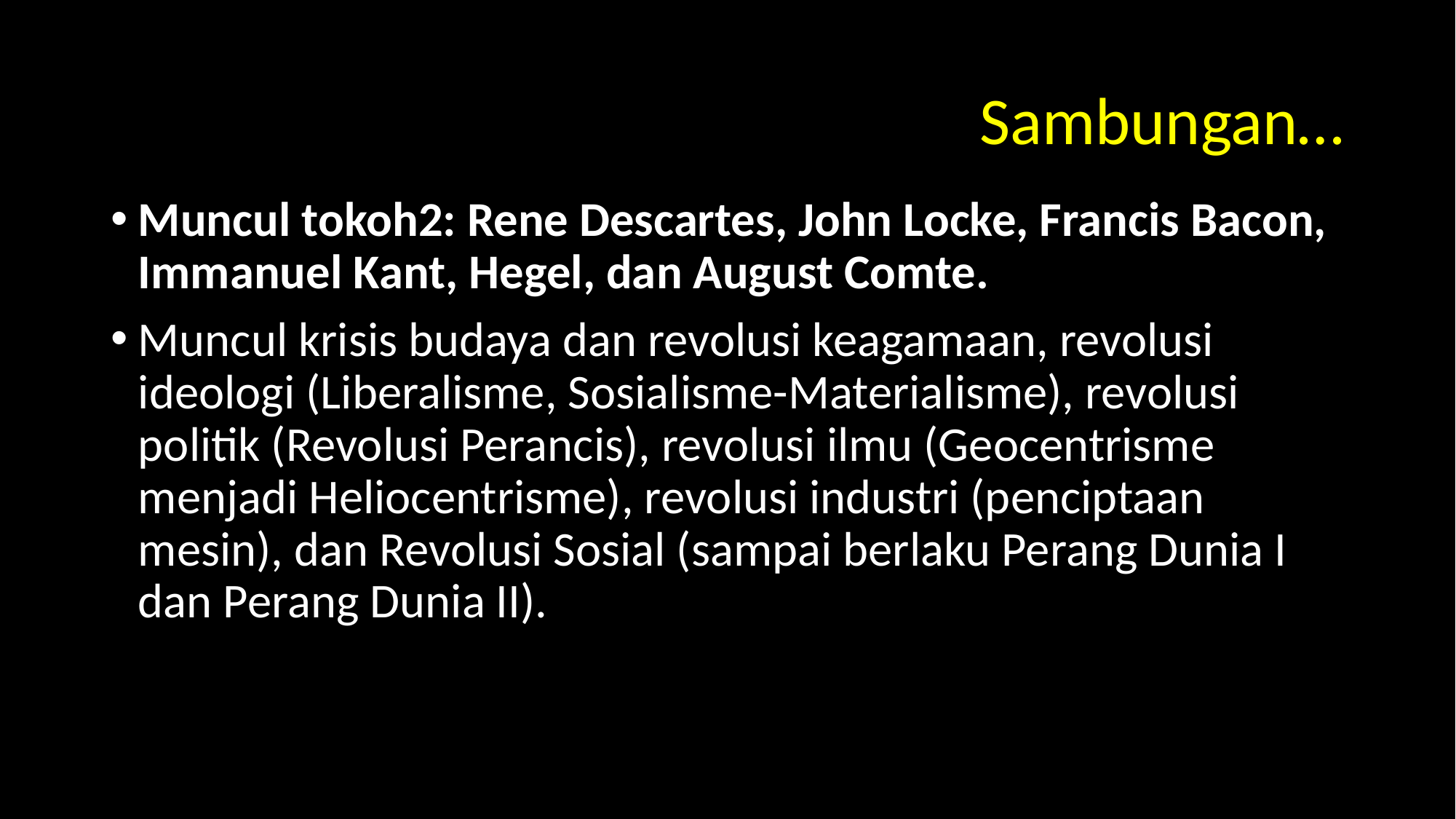

# Sambungan…
Muncul tokoh2: Rene Descartes, John Locke, Francis Bacon, Immanuel Kant, Hegel, dan August Comte.
Muncul krisis budaya dan revolusi keagamaan, revolusi ideologi (Liberalisme, Sosialisme-Materialisme), revolusi politik (Revolusi Perancis), revolusi ilmu (Geocentrisme menjadi Heliocentrisme), revolusi industri (penciptaan mesin), dan Revolusi Sosial (sampai berlaku Perang Dunia I dan Perang Dunia II).